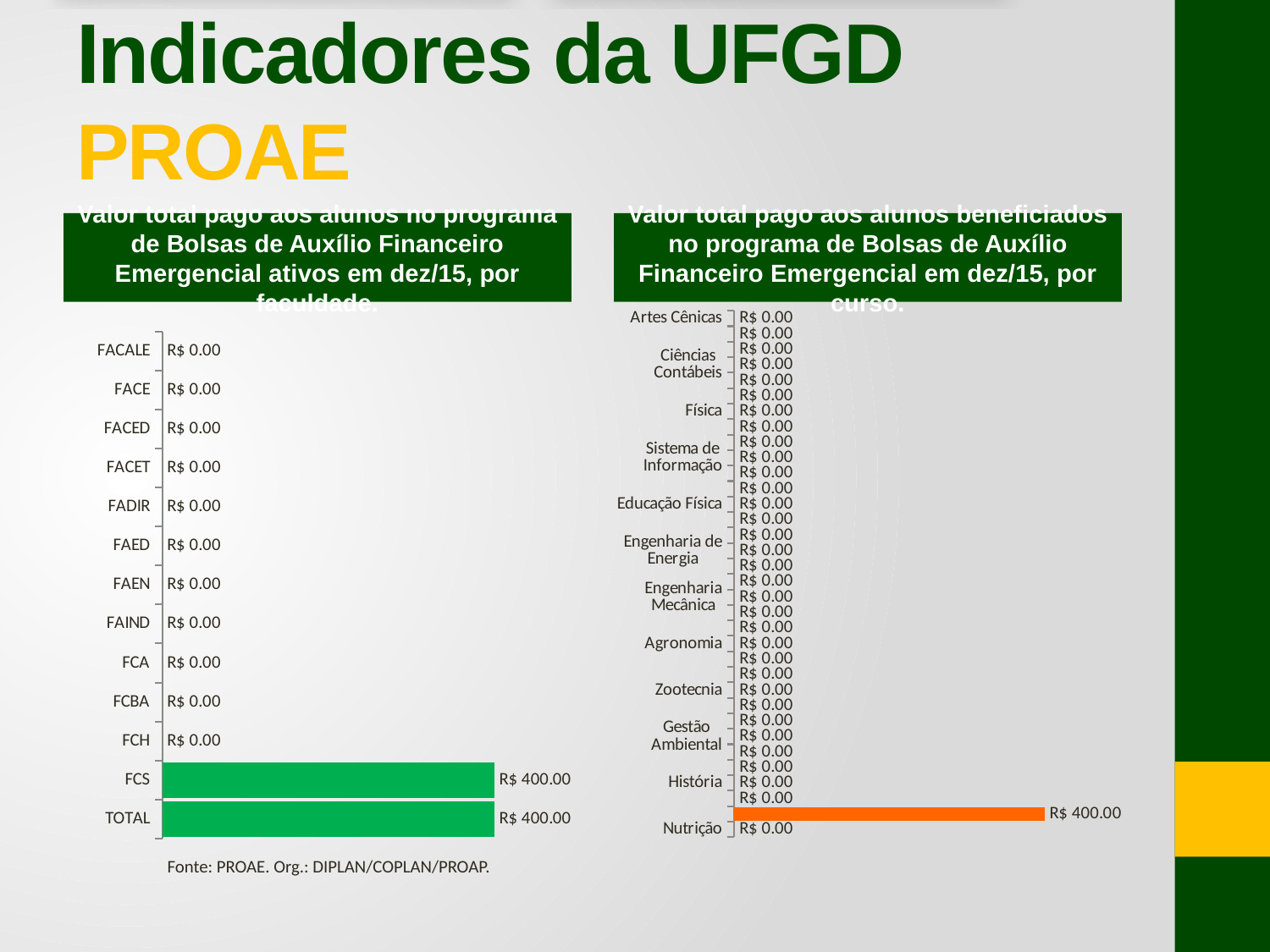

# Indicadores da UFGD PROAE
Valor total pago aos alunos no programa de Bolsas de Auxílio Financeiro Emergencial ativos em dez/15, por faculdade.
Valor total pago aos alunos beneficiados no programa de Bolsas de Auxílio Financeiro Emergencial em dez/15, por curso.

### Chart

| Category | dez/15 |
|---|---|
| FACALE | 0.0 |
| FACE | 0.0 |
| FACED | 0.0 |
| FACET | 0.0 |
| FADIR | 0.0 |
| FAED | 0.0 |
| FAEN | 0.0 |
| FAIND | 0.0 |
| FCA | 0.0 |
| FCBA | 0.0 |
| FCH | 0.0 |
| FCS | 400.0 |
| TOTAL | 400.0 |

### Chart

| Category | CURSO |
|---|---|
| Artes Cênicas | 0.0 |
| Letras | 0.0 |
| Administração | 0.0 |
| Ciências Contábeis | 0.0 |
| Economia | 0.0 |
| Engenharia da Computação | 0.0 |
| Física | 0.0 |
| Matemática | 0.0 |
| Química | 0.0 |
| Sistema de Informação | 0.0 |
| Direito | 0.0 |
| Relações Internacionais | 0.0 |
| Educação Física | 0.0 |
| Pedagogia | 0.0 |
| Engenharia de Alimentos | 0.0 |
| Engenharia de Energia | 0.0 |
| Engenharia de Produção | 0.0 |
| Engenharia Mecânica | 0.0 |
| Engenharia Mecânica | 0.0 |
| Educação do campo | 0.0 |
| Licenciatura Indígena | 0.0 |
| Agronomia | 0.0 |
| Engenharia Agrícola | 0.0 |
| Engenharia de Aquicultura | 0.0 |
| Zootecnia | 0.0 |
| Biotecnologia | 0.0 |
| Ciências Biológicas | 0.0 |
| Gestão Ambiental | 0.0 |
| Ciências Sociais | 0.0 |
| Geografia | 0.0 |
| História | 0.0 |
| Psicologia | 0.0 |
| Medicina | 400.0 |
| Nutrição | 0.0 |
Fonte: PROAE. Org.: DIPLAN/COPLAN/PROAP.